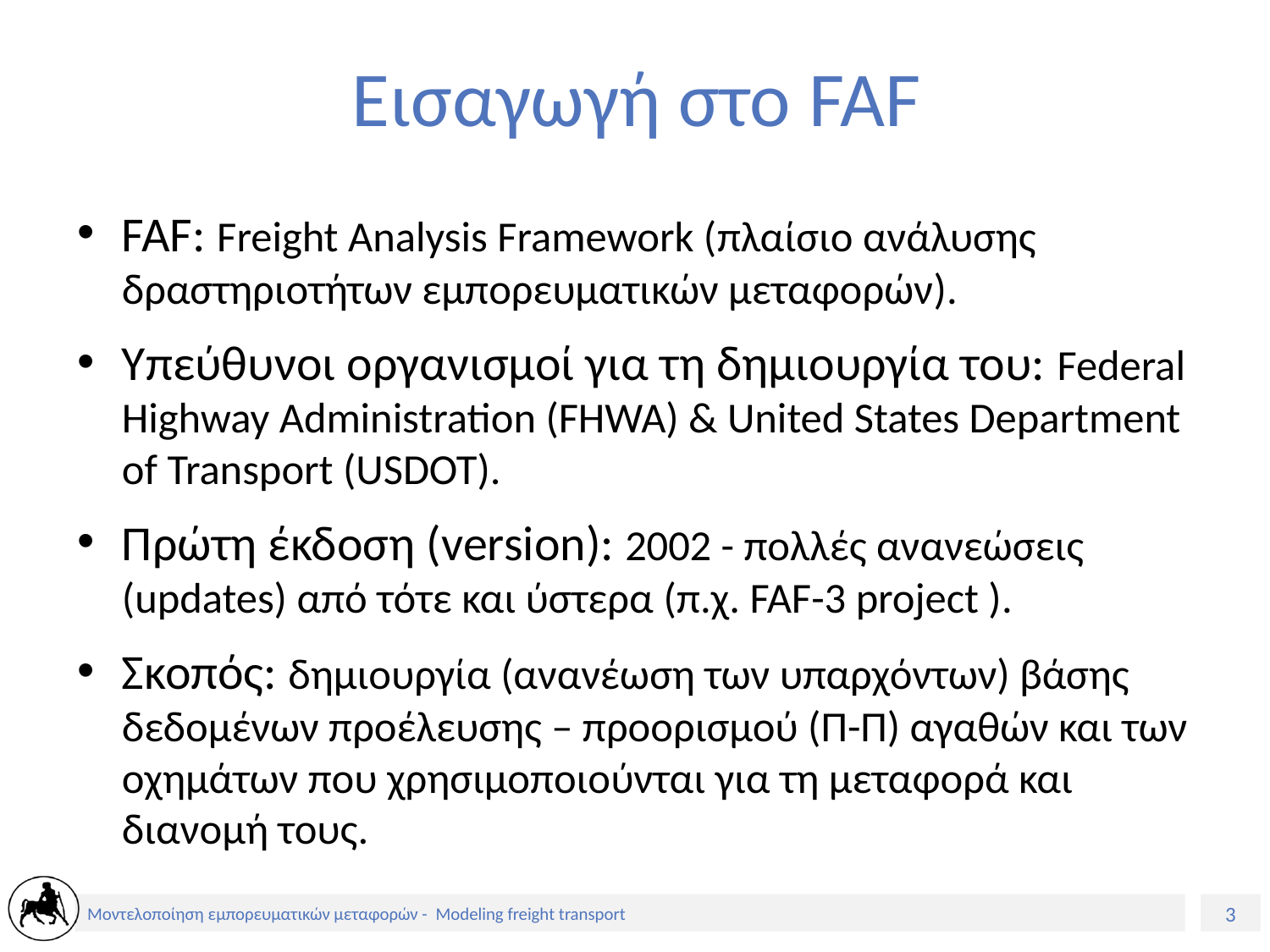

# Εισαγωγή στο FAF
FAF: Freight Analysis Framework (πλαίσιο ανάλυσης δραστηριοτήτων εμπορευματικών μεταφορών).
Υπεύθυνοι οργανισμοί για τη δημιουργία του: Federal Highway Administration (FHWA) & United States Department of Transport (USDOT).
Πρώτη έκδοση (version): 2002 - πολλές ανανεώσεις (updates) από τότε και ύστερα (π.χ. FAF-3 project ).
Σκοπός: δημιουργία (ανανέωση των υπαρχόντων) βάσης δεδομένων προέλευσης – προορισμού (Π-Π) αγαθών και των οχημάτων που χρησιμοποιούνται για τη μεταφορά και διανομή τους.